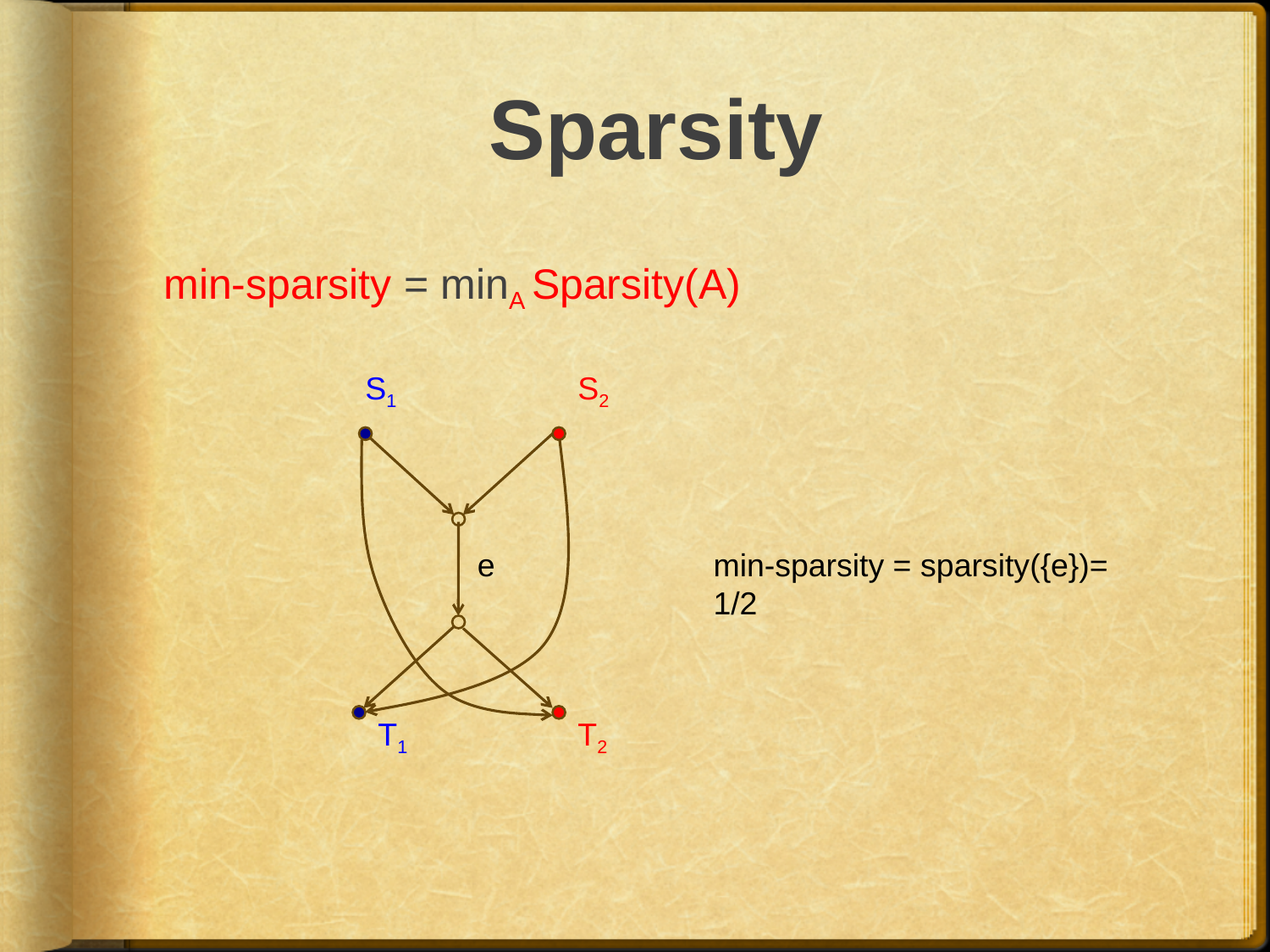

# Sparsity
min-sparsity = minA Sparsity(A)
S1
S2

e

T1
T2
min-sparsity = sparsity({e})= 1/2